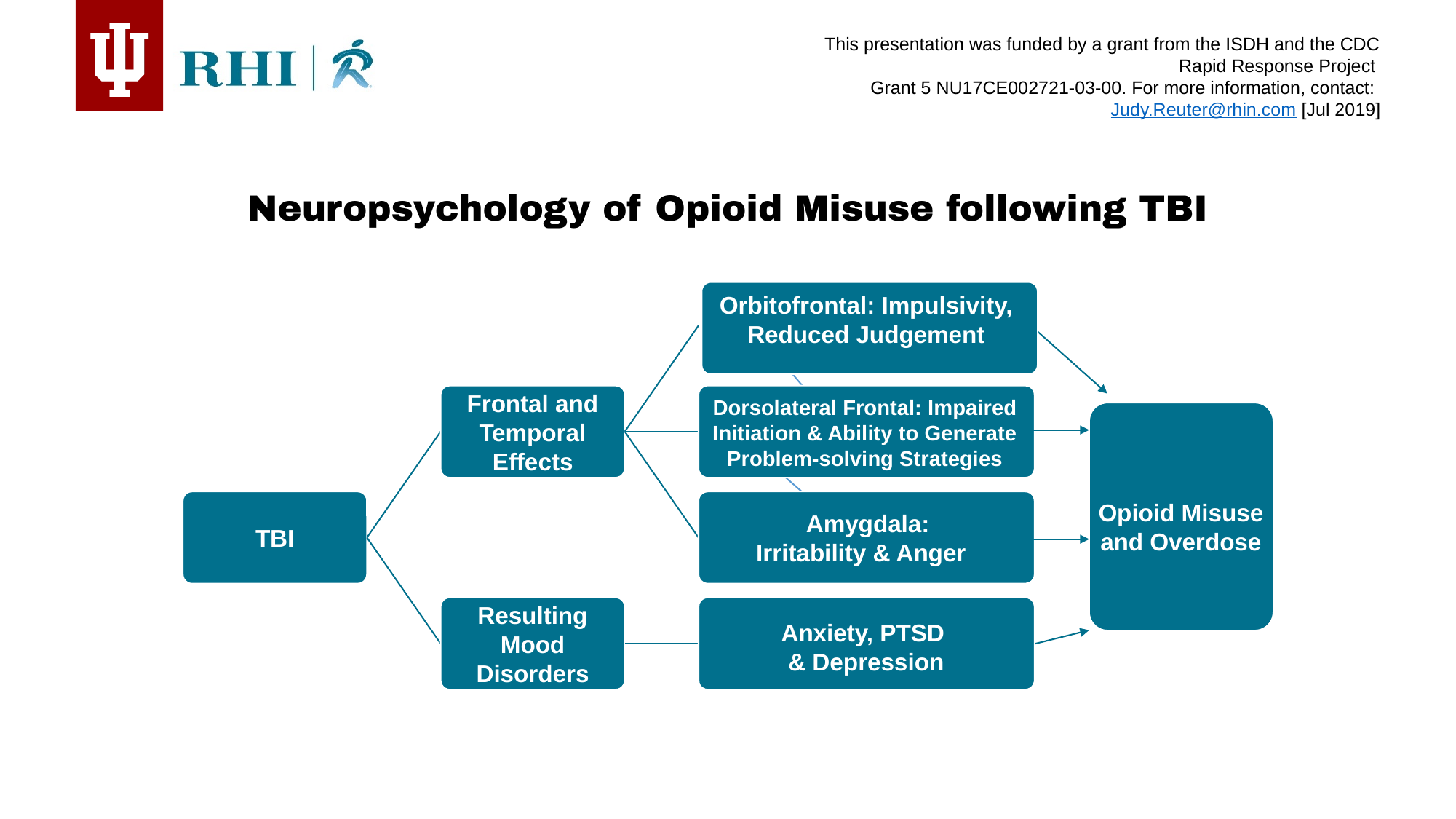

Neuropsychology of Opioid Misuse following TBI

Orbitofrontal: Impulsivity, Reduced Judgement

Dorsolateral Frontal: Impaired Initiation & Ability to Generate Problem-solving Strategies

Frontal and Temporal Effects

Opioid Misuse and Overdose

Orbitofrontal: Impulsivity, Reduced Judgement

TBI
Amygdala:
Irritability & Anger

Resulting Mood Disorders
Anxiety, PTSD
& Depression